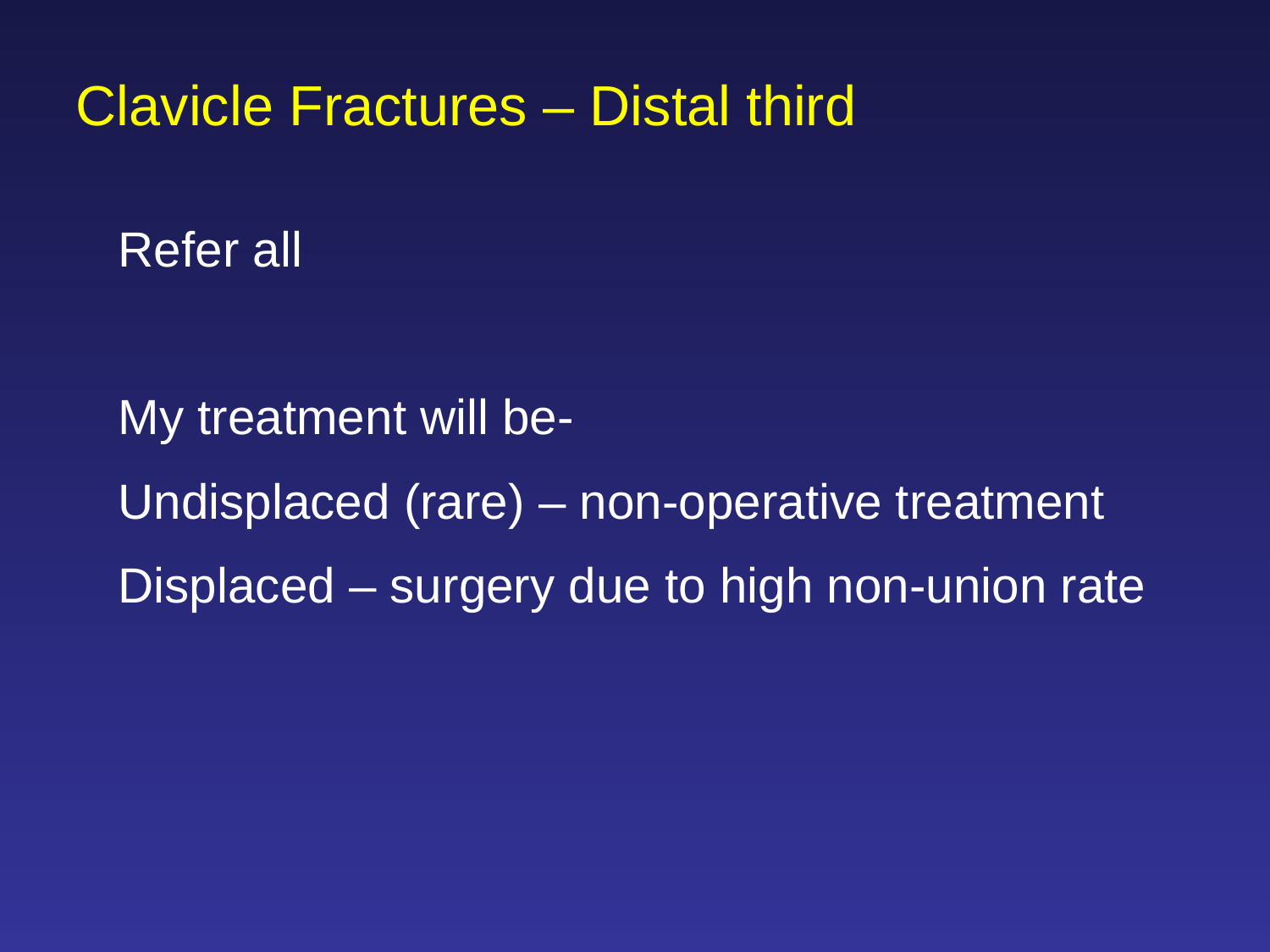

Clavicle Fractures – Distal third
Refer all

My treatment will be-
Undisplaced (rare) – non-operative treatment
Displaced – surgery due to high non-union rate